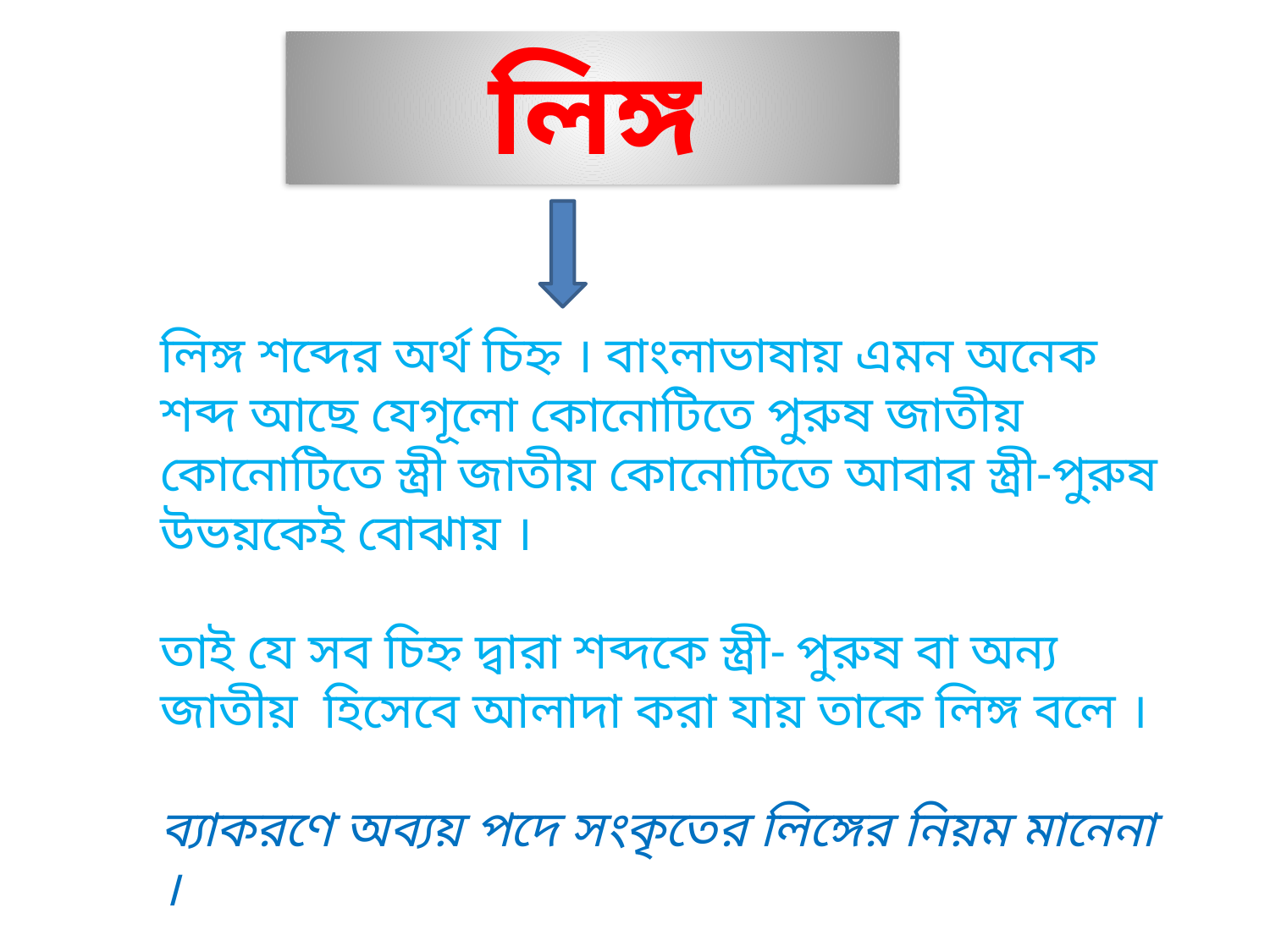

লিঙ্গ

লিঙ্গ শব্দের অর্থ চিহ্ন । বাংলাভাষায় এমন অনেক শব্দ আছে যেগূলো কোনোটিতে পুরুষ জাতীয় কোনোটিতে স্ত্রী জাতীয় কোনোটিতে আবার স্ত্রী-পুরুষ  উভয়কেই বোঝায় ।

তাই যে সব চিহ্ন দ্বারা শব্দকে স্ত্রী- পুরুষ বা অন্য জাতীয়  হিসেবে আলাদা করা যায় তাকে লিঙ্গ বলে ।

ব্যাকরণে অব্যয় পদে সংকৃতের লিঙ্গের নিয়ম মানেনা ।